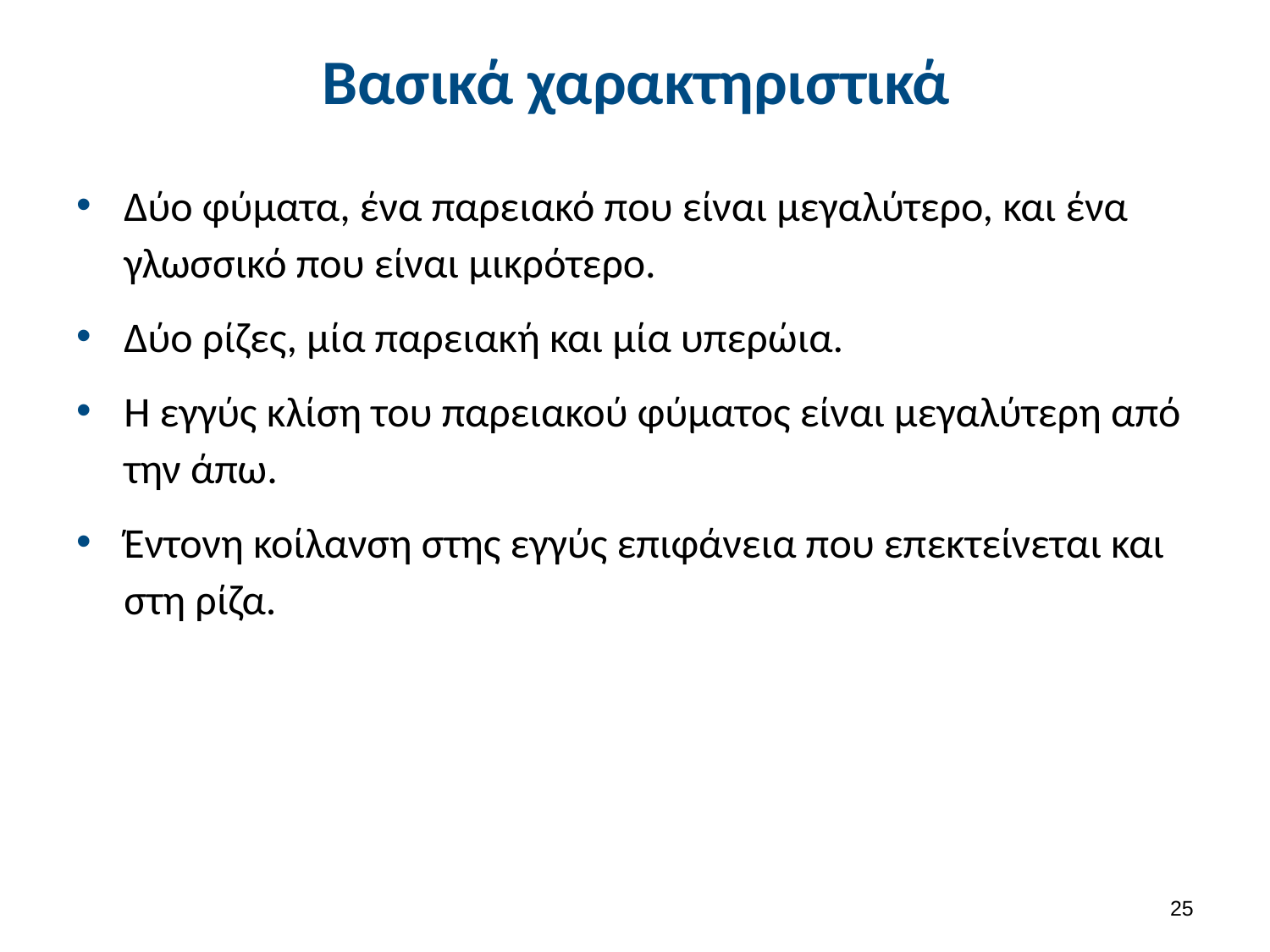

# Βασικά χαρακτηριστικά
Δύο φύματα, ένα παρειακό που είναι μεγαλύτερο, και ένα γλωσσικό που είναι μικρότερο.
Δύο ρίζες, μία παρειακή και μία υπερώια.
Η εγγύς κλίση του παρειακού φύματος είναι μεγαλύτερη από την άπω.
Έντονη κοίλανση στης εγγύς επιφάνεια που επεκτείνεται και στη ρίζα.
25